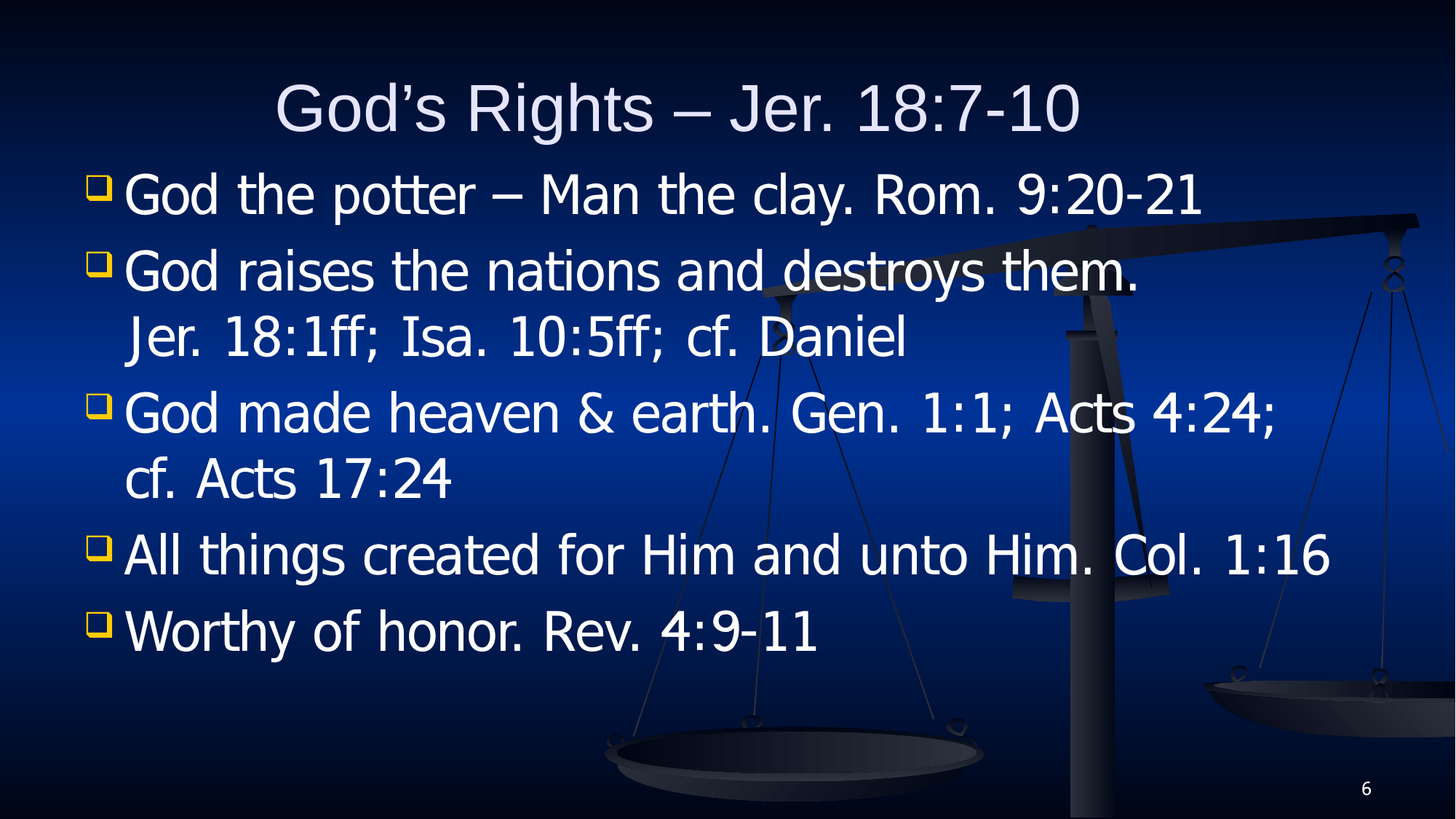

# God’s Rights – Jer. 18:7-10
God the potter – Man the clay. Rom. 9:20-21
God raises the nations and destroys them.
Jer. 18:1ff; Isa. 10:5ff; cf. Daniel
God made heaven & earth. Gen. 1:1; Acts 4:24;
cf. Acts 17:24
All things created for Him and unto Him. Col. 1:16
Worthy of honor. Rev. 4:9-11
6